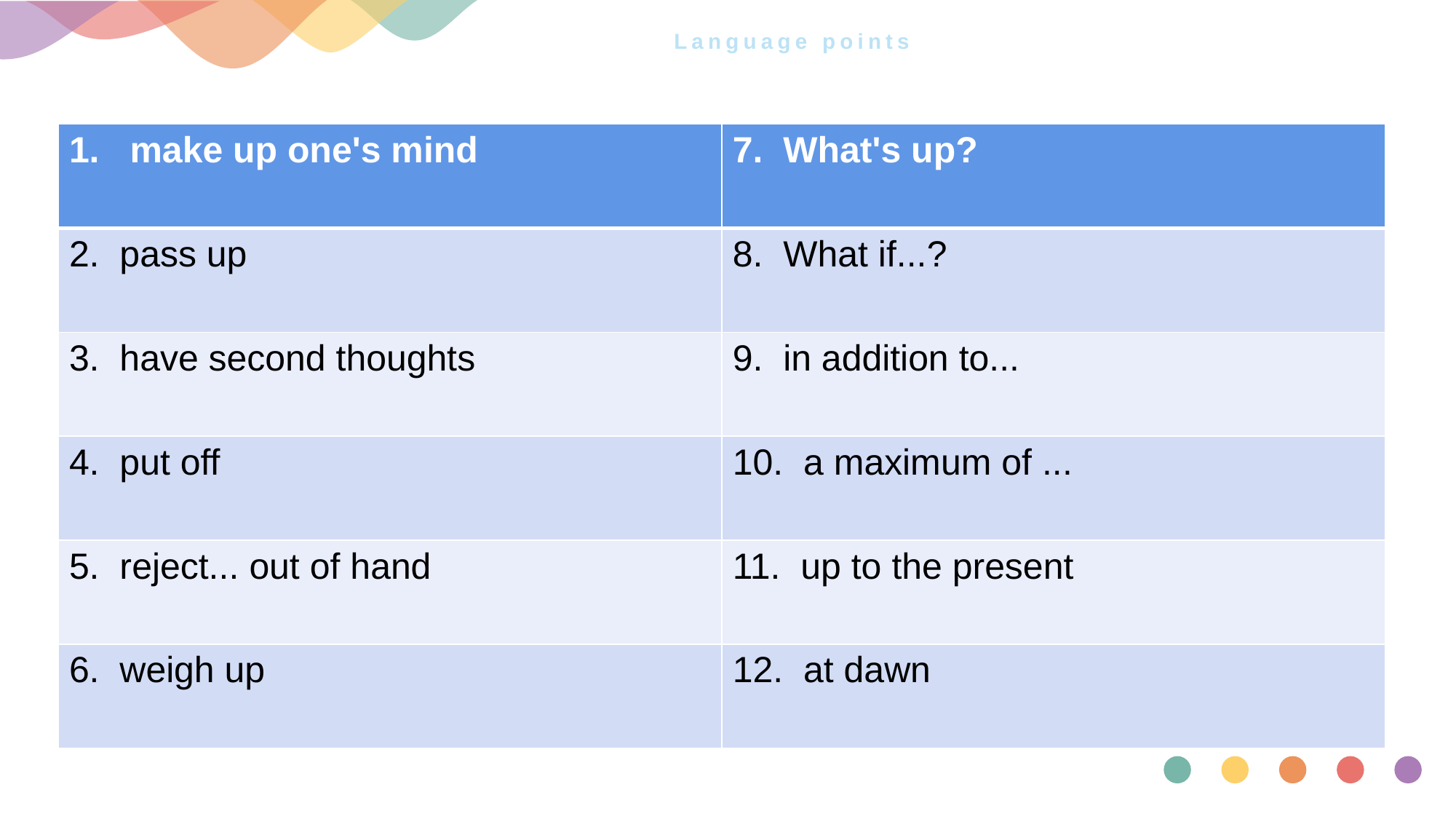

# Language points
| 1. make up one's mind | 7. What's up? |
| --- | --- |
| 2. pass up | 8. What if...? |
| 3. have second thoughts | 9. in addition to... |
| 4. put off | 10. a maximum of ... |
| 5. reject... out of hand | 11. up to the present |
| 6. weigh up | 12. at dawn |